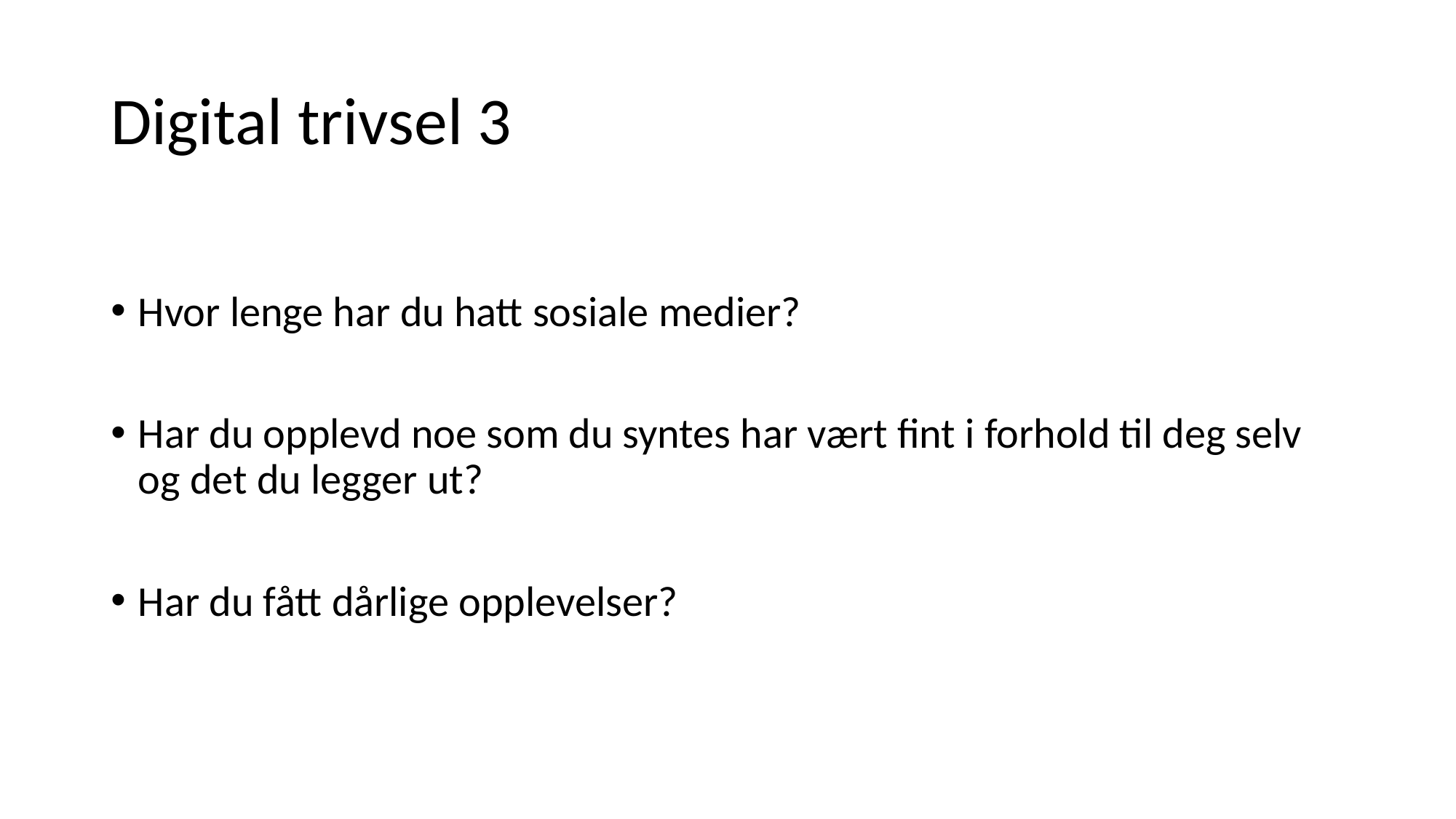

# Digital trivsel 3

Hvor lenge har du hatt sosiale medier?

Har du opplevd noe som du syntes har vært fint i forhold til deg selv og det du legger ut?

Har du fått dårlige opplevelser?